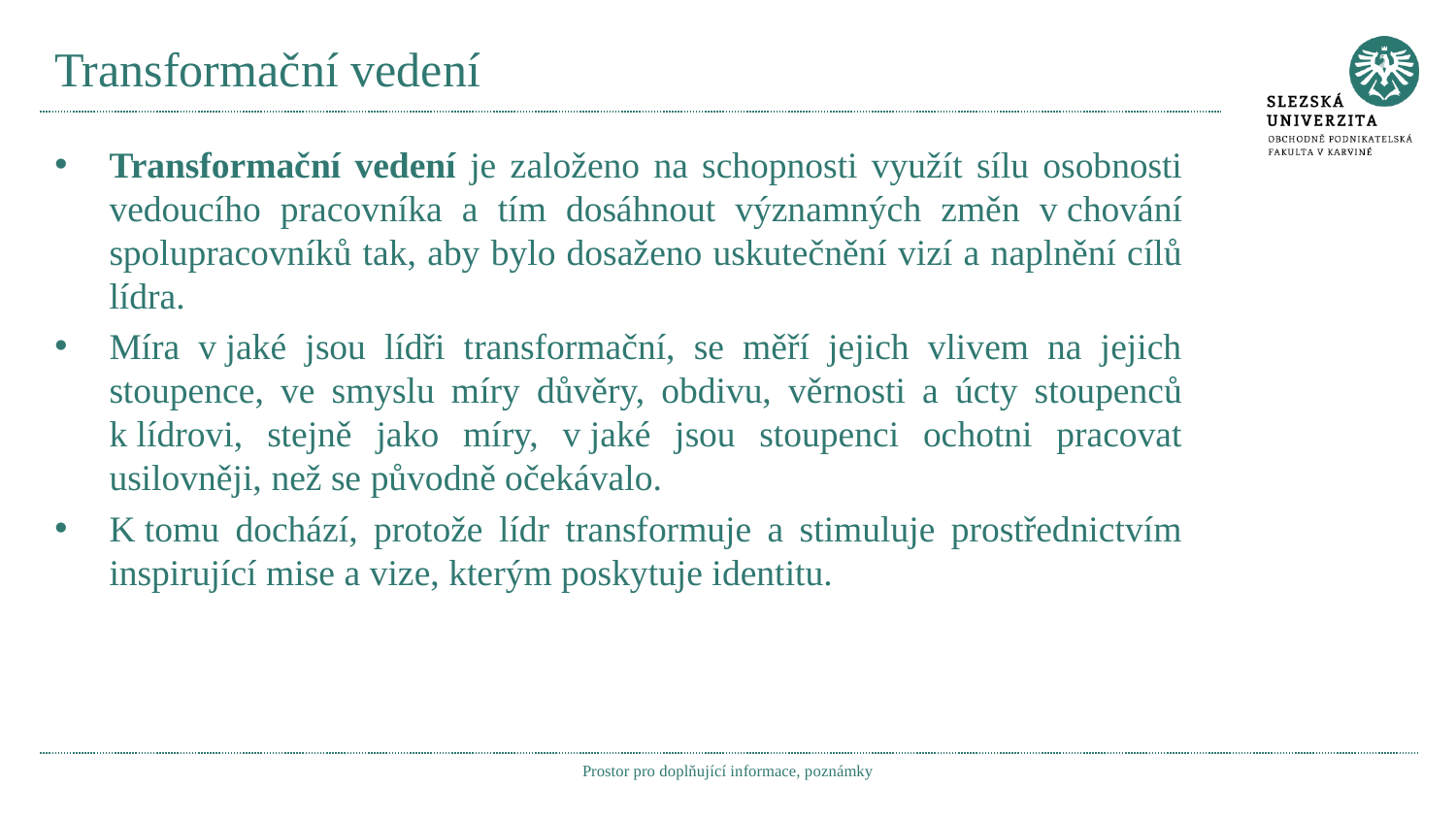

# Transformační vedení
Transformační vedení je založeno na schopnosti využít sílu osobnosti vedoucího pracovníka a tím dosáhnout významných změn v chování spolupracovníků tak, aby bylo dosaženo uskutečnění vizí a naplnění cílů lídra.
Míra v jaké jsou lídři transformační, se měří jejich vlivem na jejich stoupence, ve smyslu míry důvěry, obdivu, věrnosti a úcty stoupenců k lídrovi, stejně jako míry, v jaké jsou stoupenci ochotni pracovat usilovněji, než se původně očekávalo.
K tomu dochází, protože lídr transformuje a stimuluje prostřednictvím inspirující mise a vize, kterým poskytuje identitu.
Prostor pro doplňující informace, poznámky